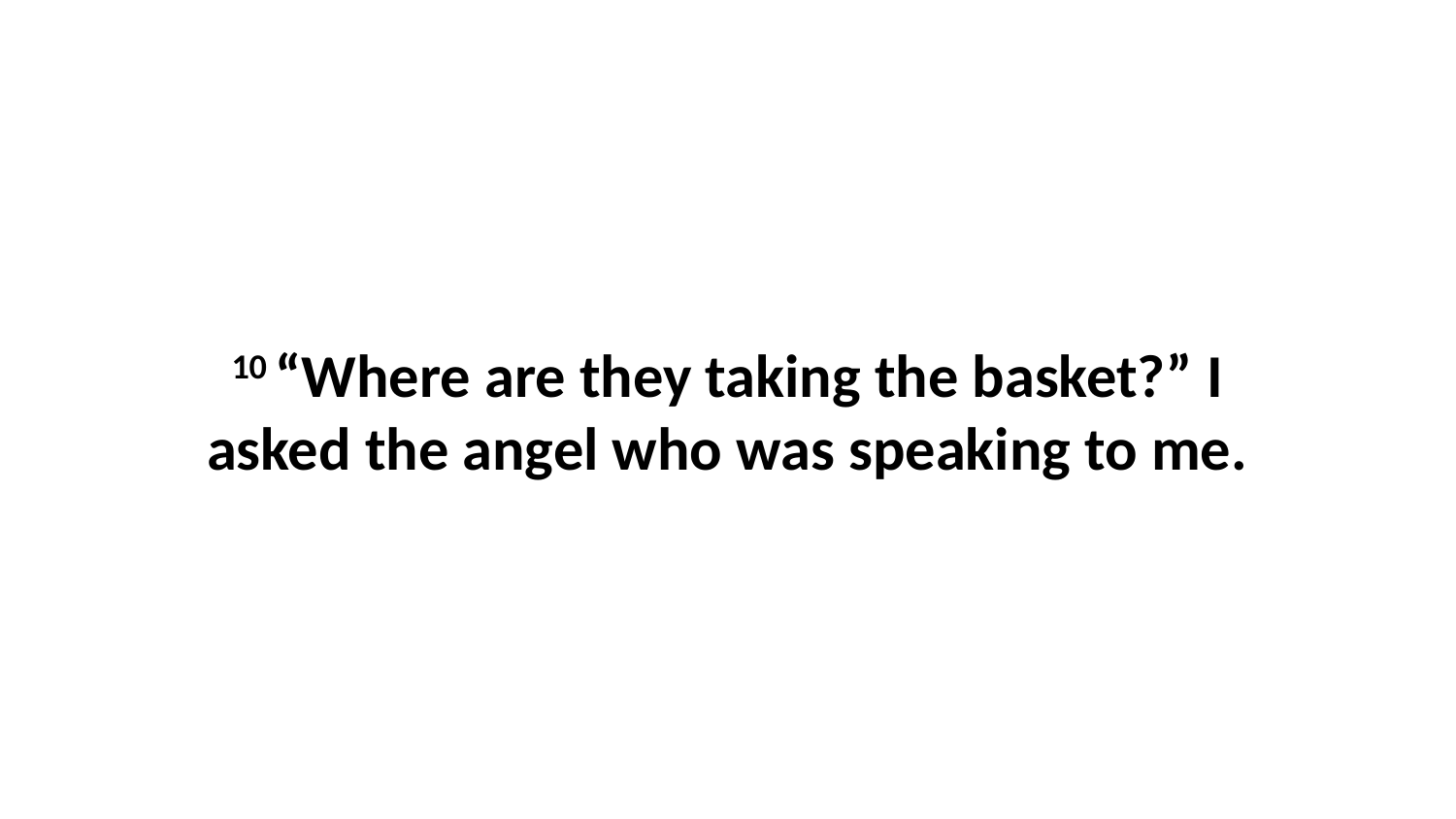

10 “Where are they taking the basket?” I asked the angel who was speaking to me.